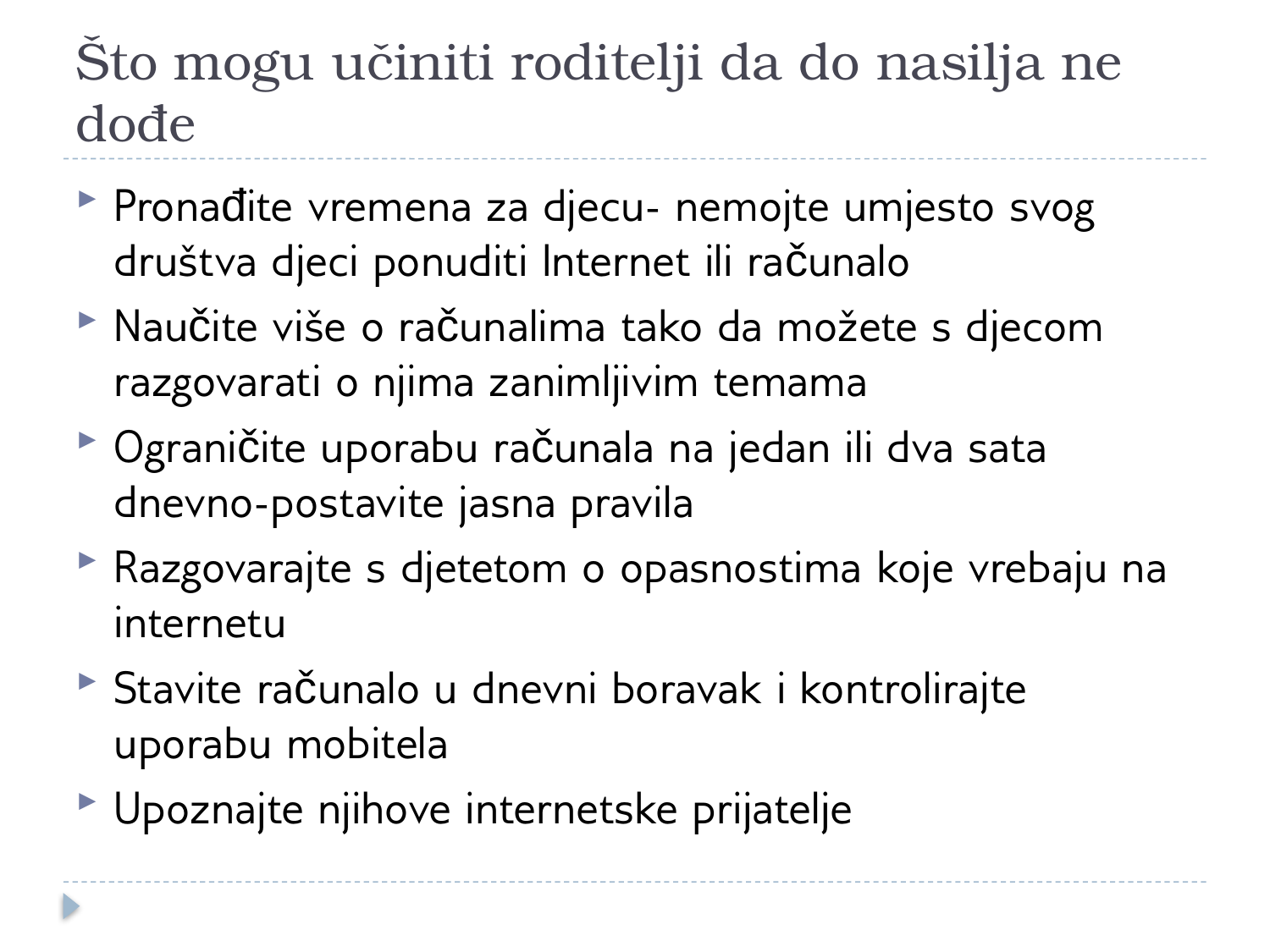

# Što mogu učiniti roditelji da do nasilja ne dođe
Pronađite vremena za djecu- nemojte umjesto svog društva djeci ponuditi Internet ili računalo
Naučite više o računalima tako da možete s djecom razgovarati o njima zanimljivim temama
Ograničite uporabu računala na jedan ili dva sata dnevno-postavite jasna pravila
Razgovarajte s djetetom o opasnostima koje vrebaju na internetu
Stavite računalo u dnevni boravak i kontrolirajte uporabu mobitela
Upoznajte njihove internetske prijatelje